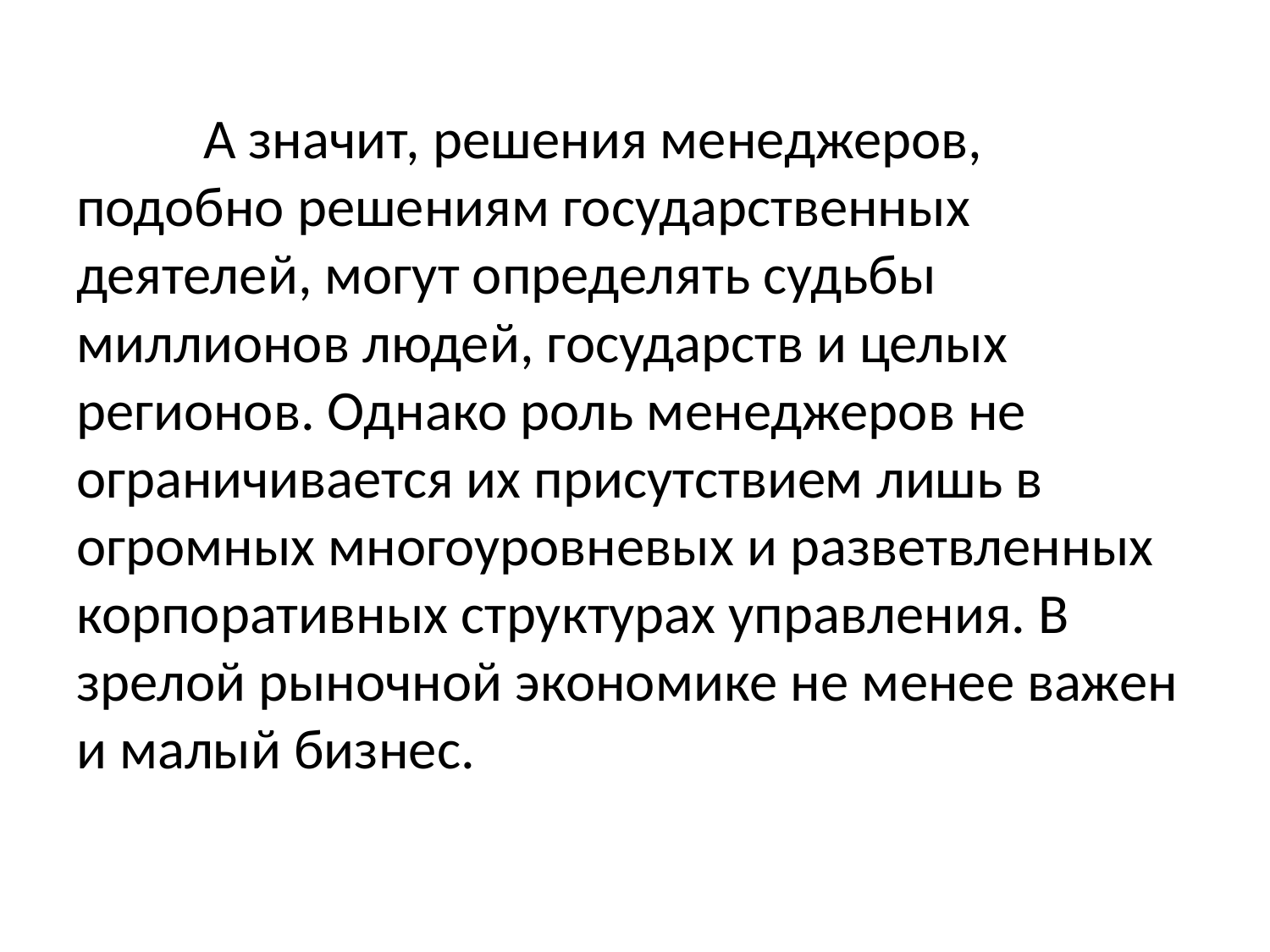

А значит, решения менеджеров, подобно решениям государственных деятелей, могут определять судьбы миллионов людей, государств и целых регионов. Однако роль менеджеров не ограничивается их присутствием лишь в огромных многоуровневых и разветвленных корпоративных структурах управления. В зрелой рыночной экономике не менее важен и малый бизнес.